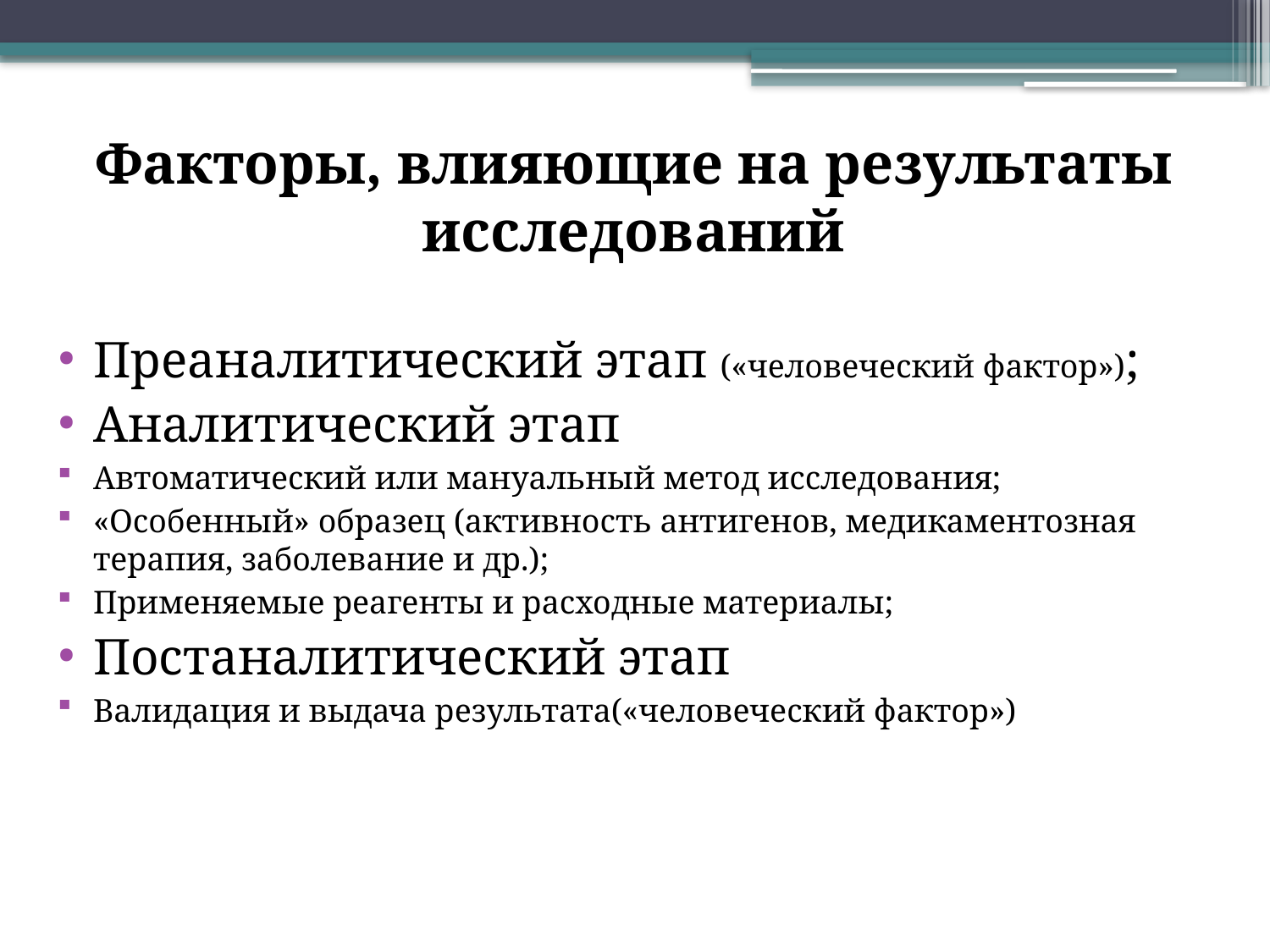

# Факторы, влияющие на результаты исследований

Преаналитический этап («человеческий фактор»);
Аналитический этап
Автоматический или мануальный метод исследования;
«Особенный» образец (активность антигенов, медикаментозная терапия, заболевание и др.);
Применяемые реагенты и расходные материалы;
Постаналитический этап
Валидация и выдача результата(«человеческий фактор»)